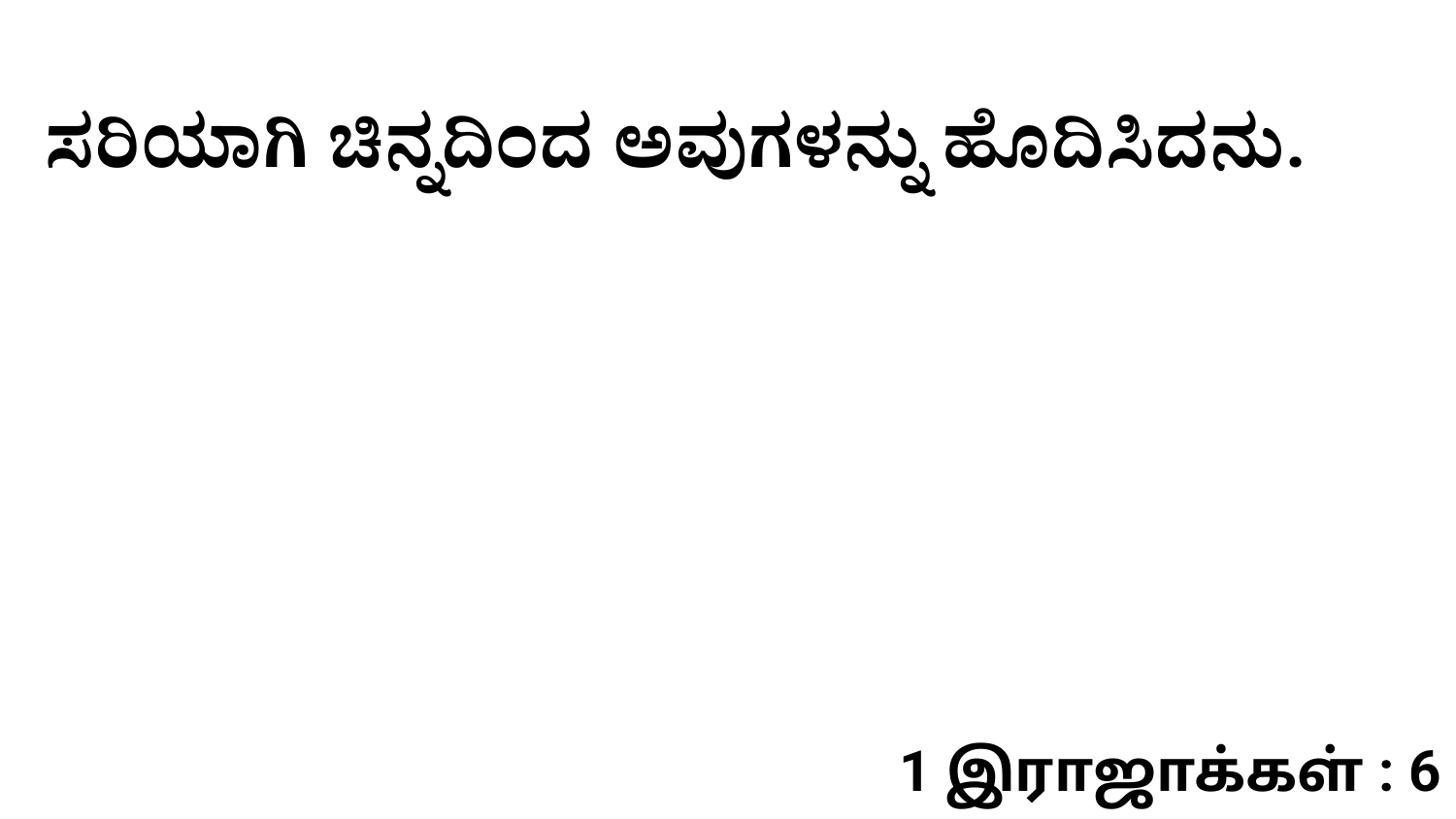

ಸರಿಯಾಗಿ ಚಿನ್ನದಿಂದ ಅವುಗಳನ್ನು ಹೊದಿಸಿದನು.
1 இராஜாக்கள் : 6